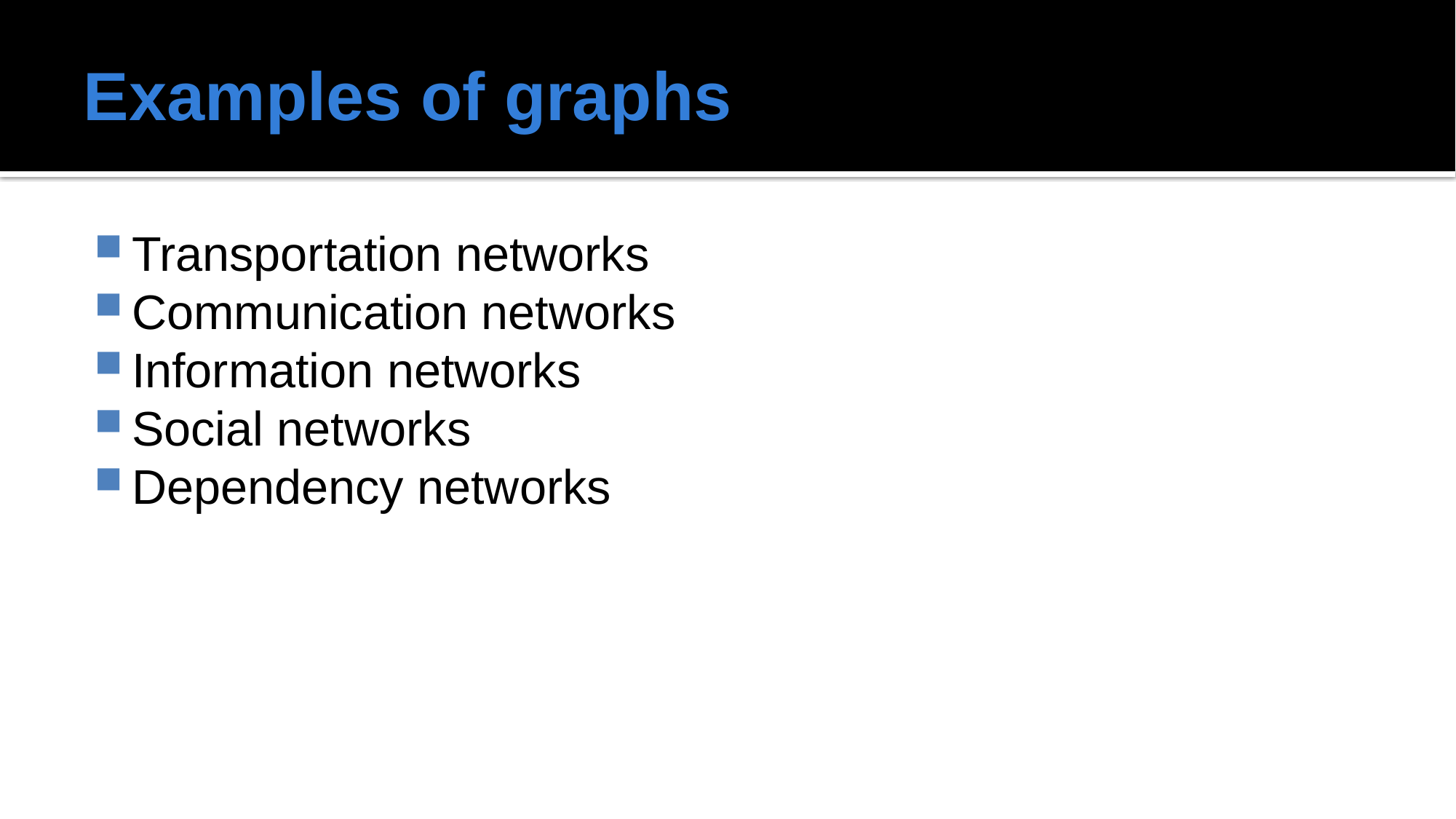

# Examples of graphs
Transportation networks
Communication networks
Information networks
Social networks
Dependency networks